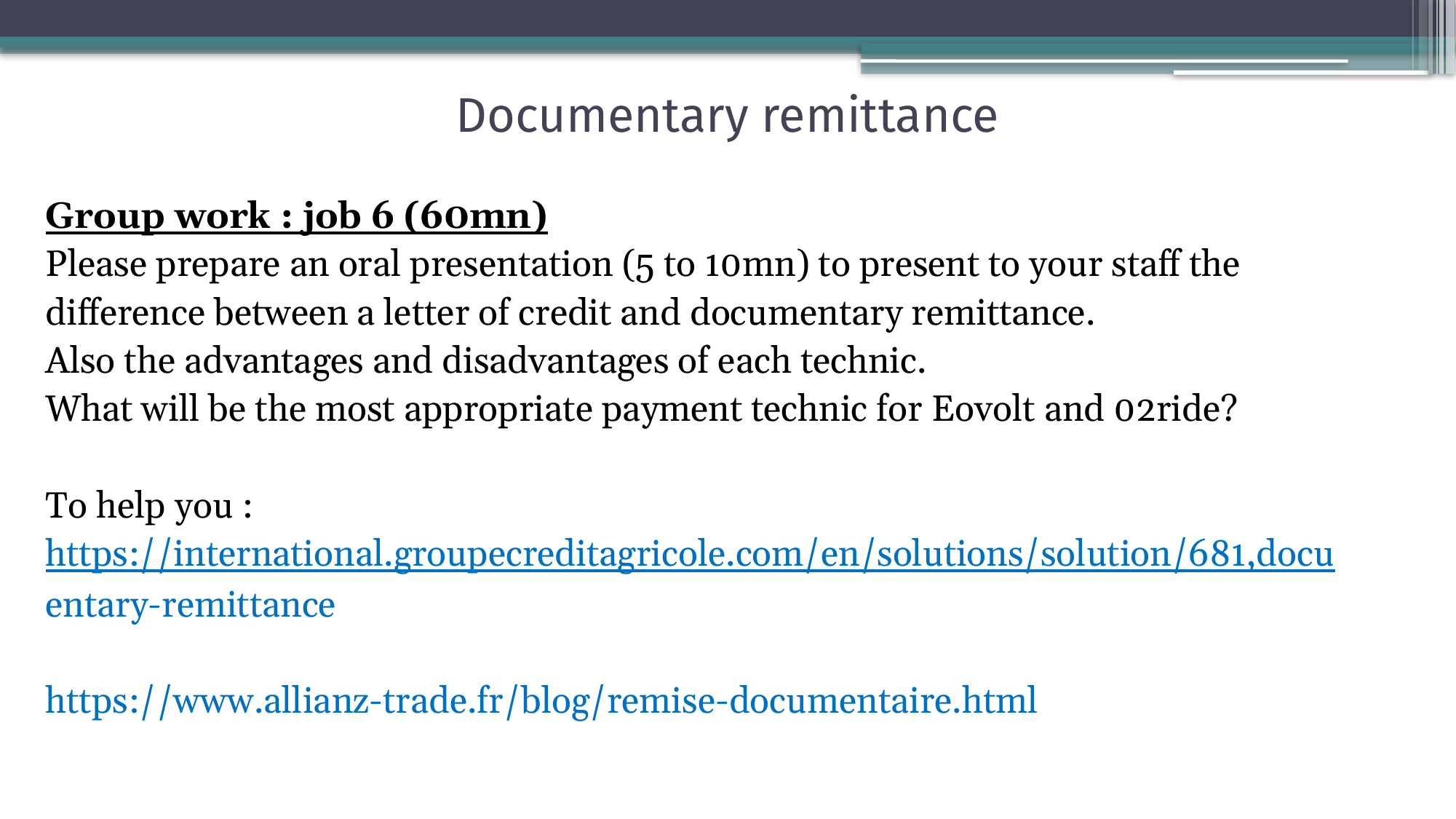

# Documentary remittance

Group work : job 6 (60mn)
Please prepare an oral presentation (5 to 10mn) to present to your staff the
difference between a letter of credit and documentary remittance.
Also the advantages and disadvantages of each technic.
What will be the most appropriate payment technic for Eovolt and 02ride?

To help you :
https://international.groupecreditagricole.com/en/solutions/solution/681,docu
entary-remittance

https://www.allianz-trade.fr/blog/remise-documentaire.html